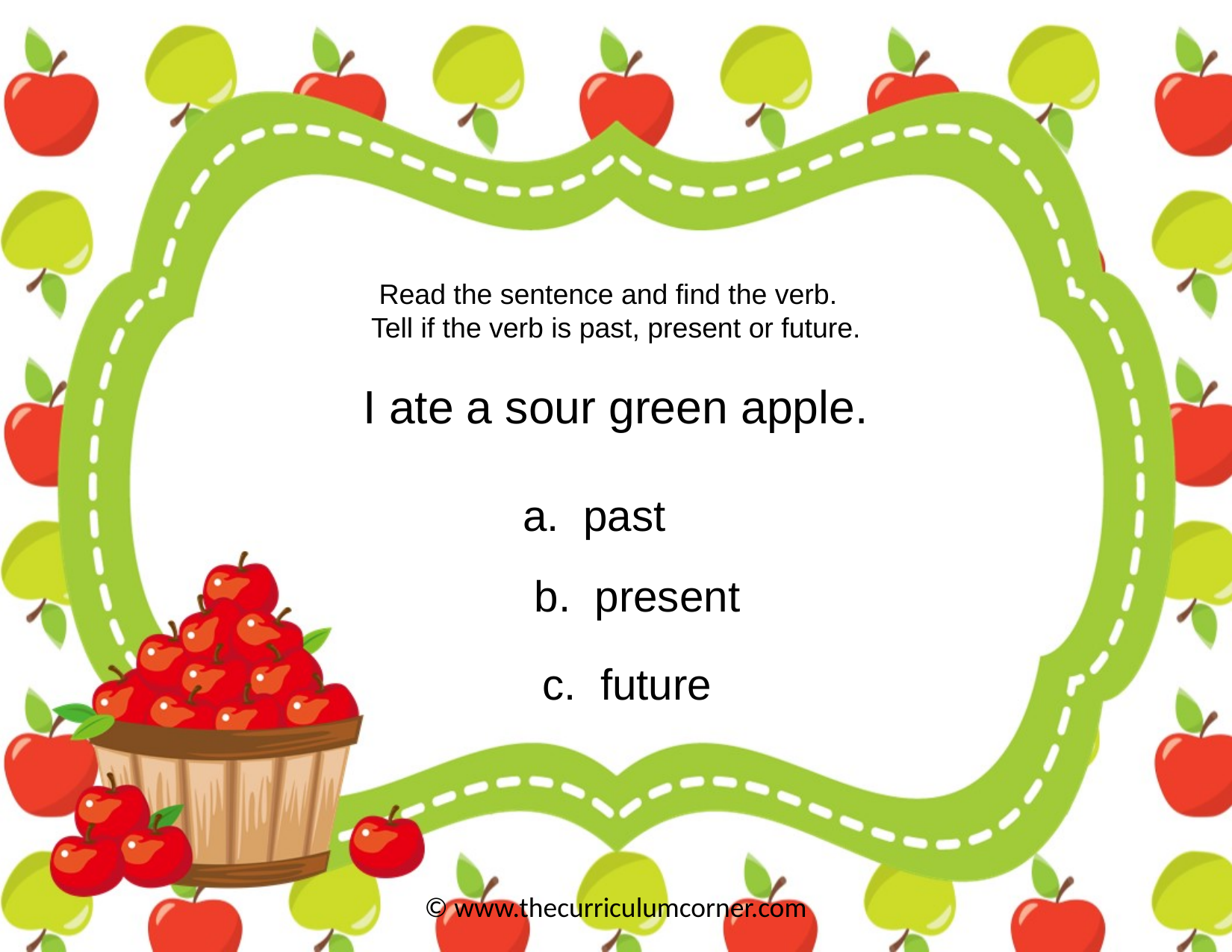

Read the sentence and find the verb.
Tell if the verb is past, present or future.

I ate a sour green apple.
a.  past
b.  present
c.  future
© www.thecurriculumcorner.com